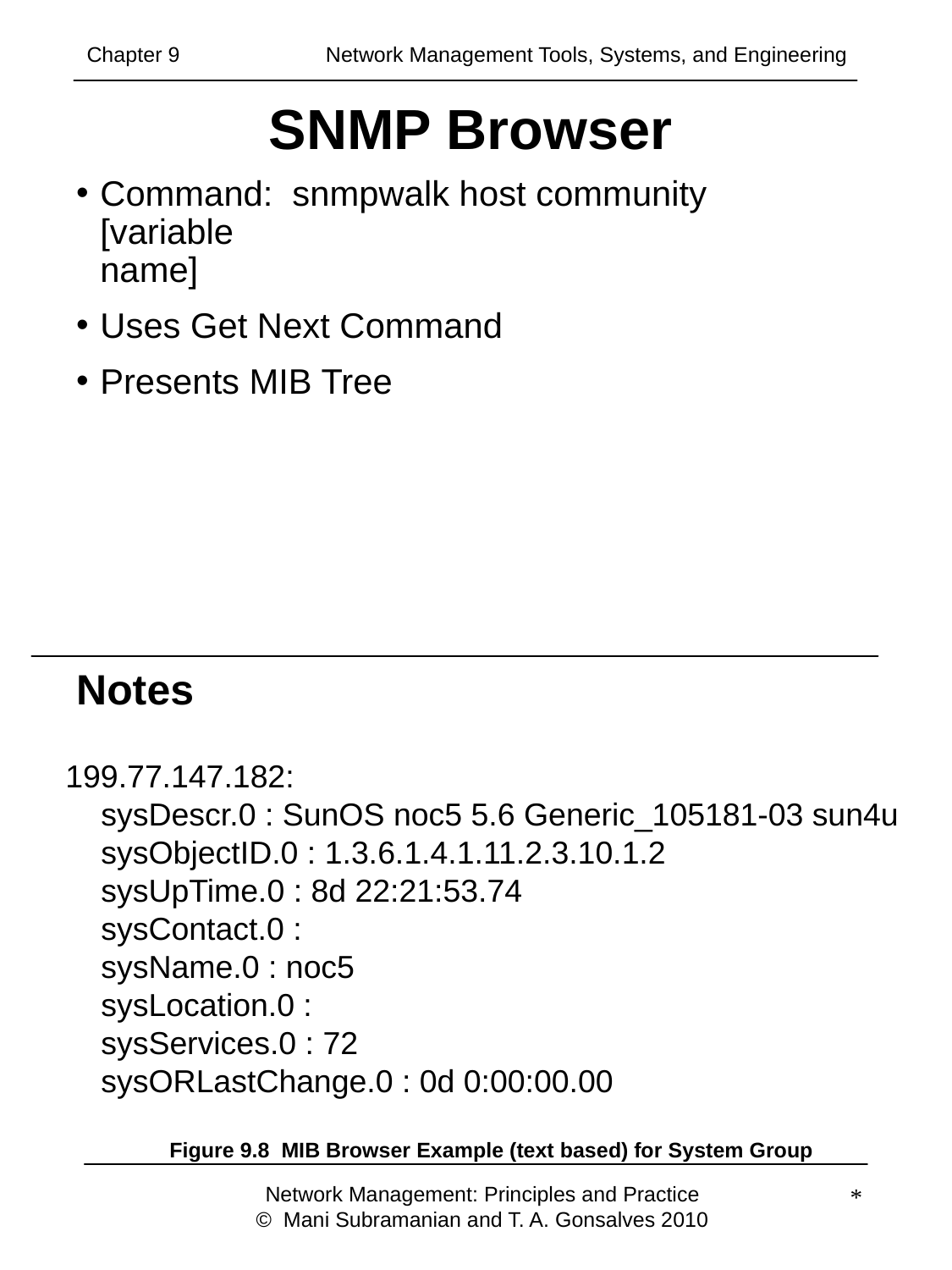

Chapter 9 	                   Network Management Tools, Systems, and Engineering
# SNMP Browser
Command:  snmpwalk host community [variable
name]
Uses Get Next Command
Presents MIB Tree

Notes
199.77.147.182:
    sysDescr.0 : SunOS noc5 5.6 Generic_105181-03 sun4u
    sysObjectID.0 : 1.3.6.1.4.1.11.2.3.10.1.2
    sysUpTime.0 : 8d 22:21:53.74
    sysContact.0 :
    sysName.0 : noc5
    sysLocation.0 :
    sysServices.0 : 72
    sysORLastChange.0 : 0d 0:00:00.00

Figure 9.8  MIB Browser Example (text based) for System Group

Network Management: Principles and Practice
©  Mani Subramanian and T. A. Gonsalves 2010
*